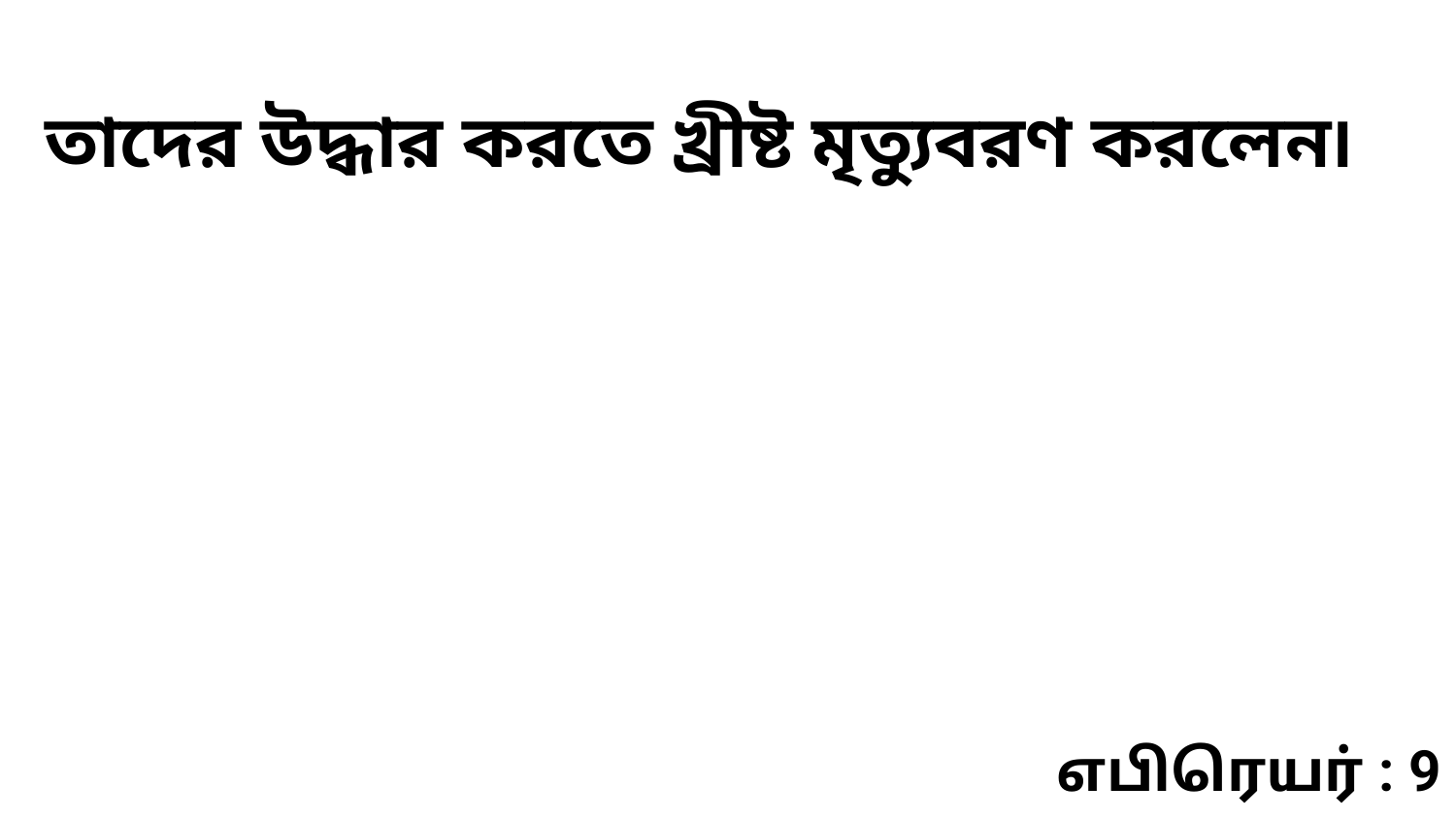

তাদের উদ্ধার করতে খ্রীষ্ট মৃত্যুবরণ করলেন৷
எபிரெயர் : 9